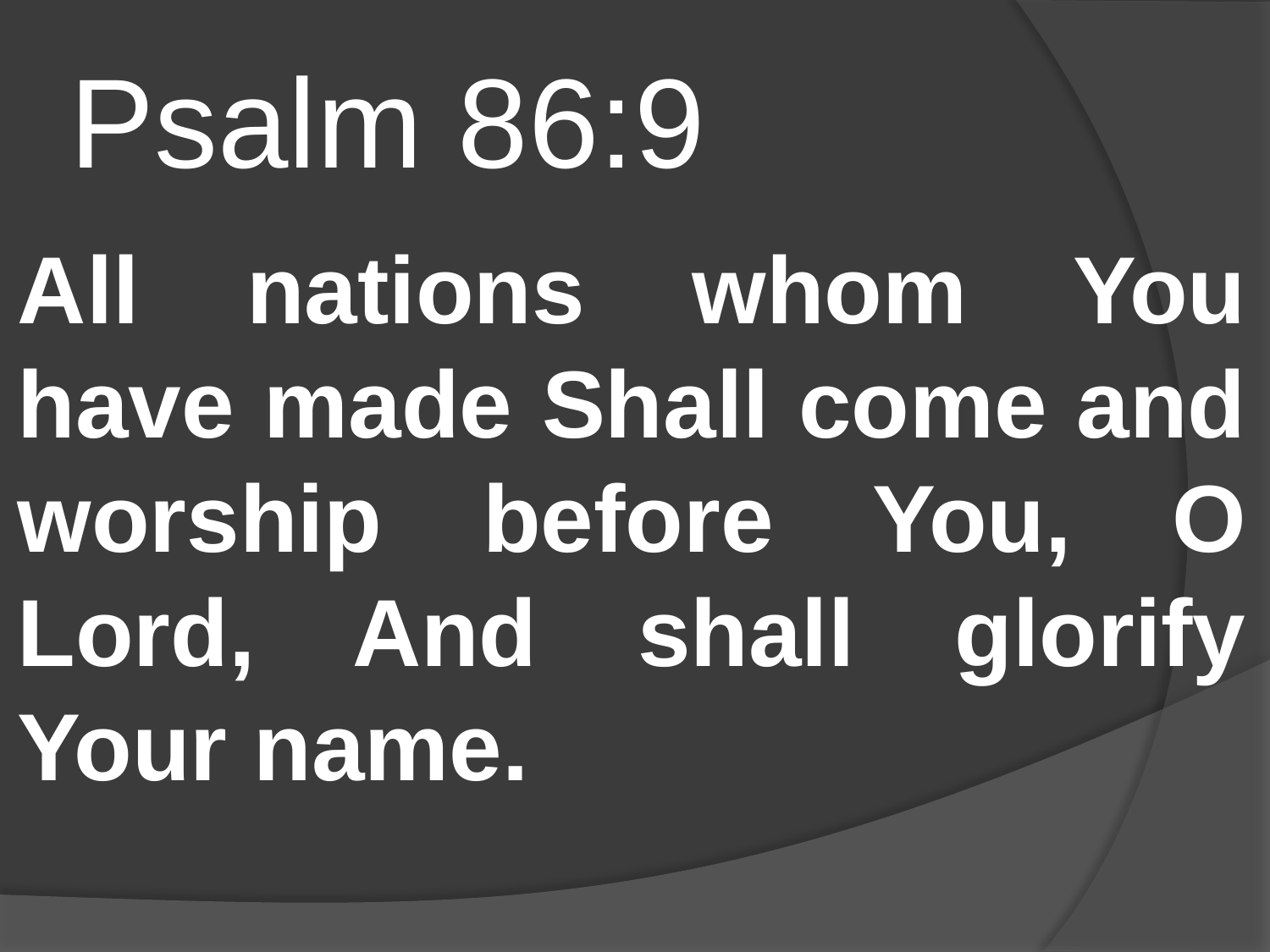

# Psalm 86:9
All nations whom You have made Shall come and worship before You, O Lord, And shall glorify Your name.